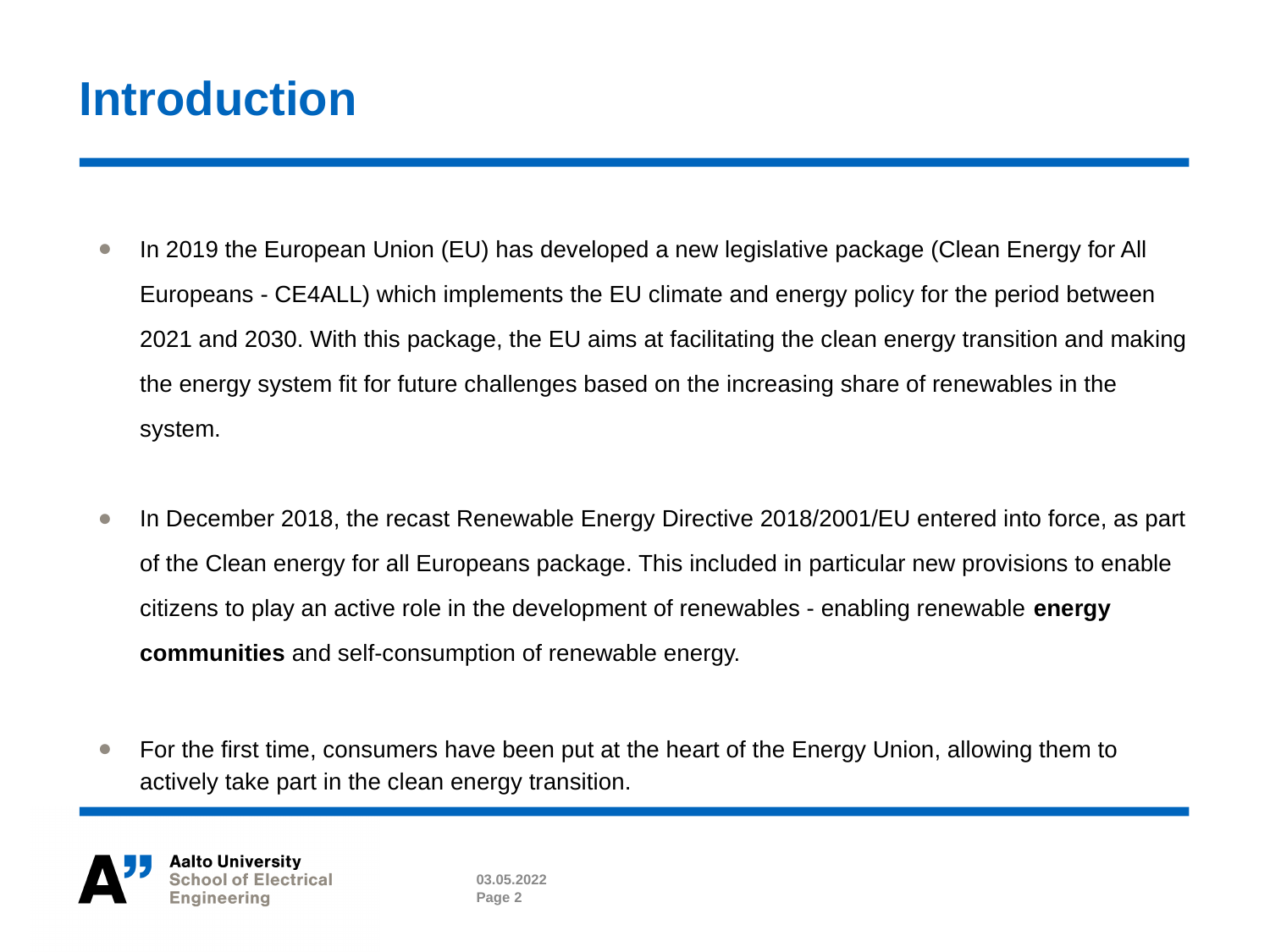

# Introduction
In 2019 the European Union (EU) has developed a new legislative package (Clean Energy for All Europeans - CE4ALL) which implements the EU climate and energy policy for the period between 2021 and 2030. With this package, the EU aims at facilitating the clean energy transition and making the energy system fit for future challenges based on the increasing share of renewables in the system.

In December 2018, the recast Renewable Energy Directive 2018/2001/EU entered into force, as part of the Clean energy for all Europeans package. This included in particular new provisions to enable citizens to play an active role in the development of renewables - enabling renewable energy communities and self-consumption of renewable energy.

For the first time, consumers have been put at the heart of the Energy Union, allowing them to actively take part in the clean energy transition.

03.05.2022

Page 2